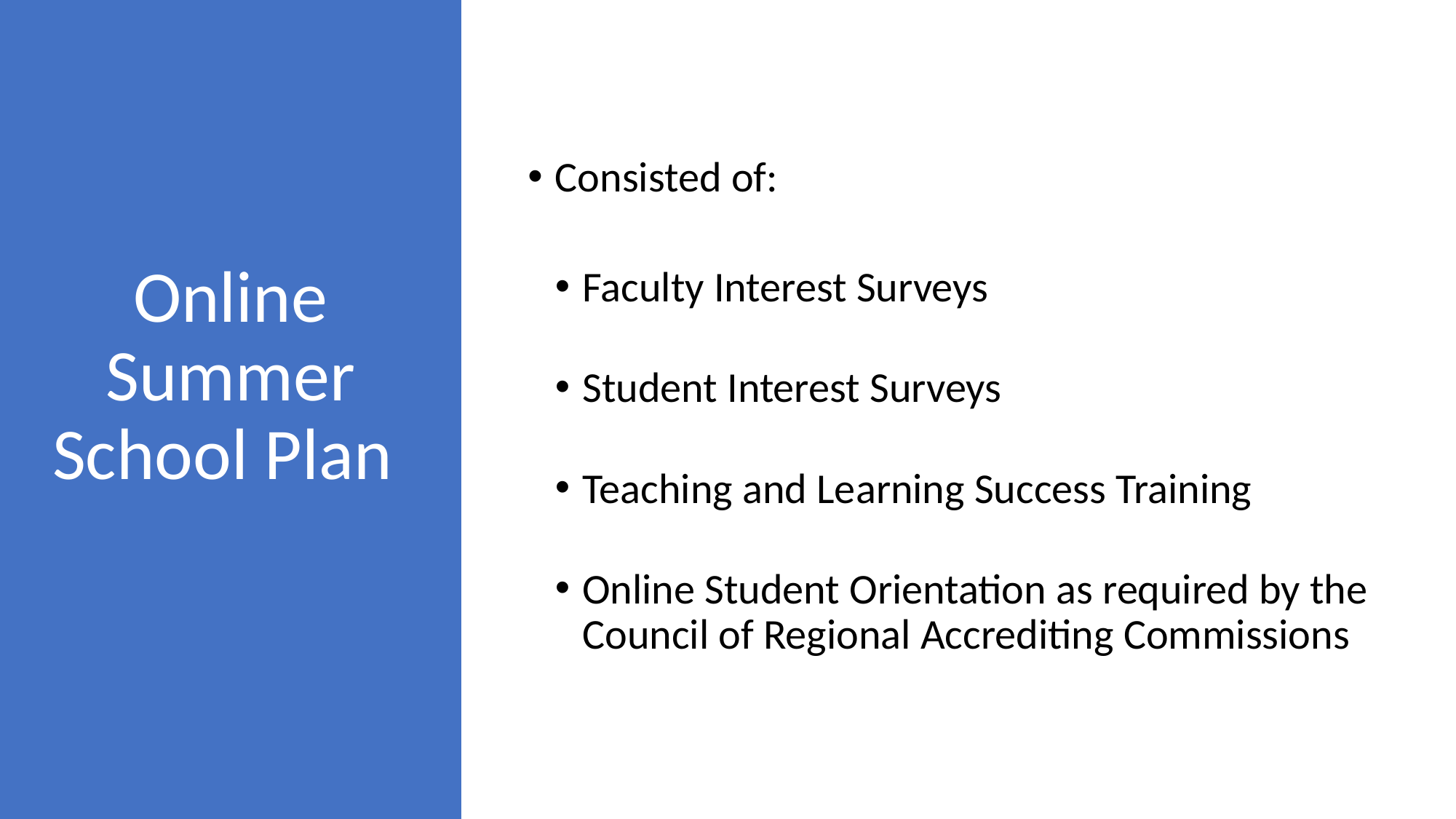

Consisted of:

Faculty Interest Surveys
Student Interest Surveys
Teaching and Learning Success Training
Online Student Orientation as required by the Council of Regional Accrediting Commissions
# Online Summer School Plan